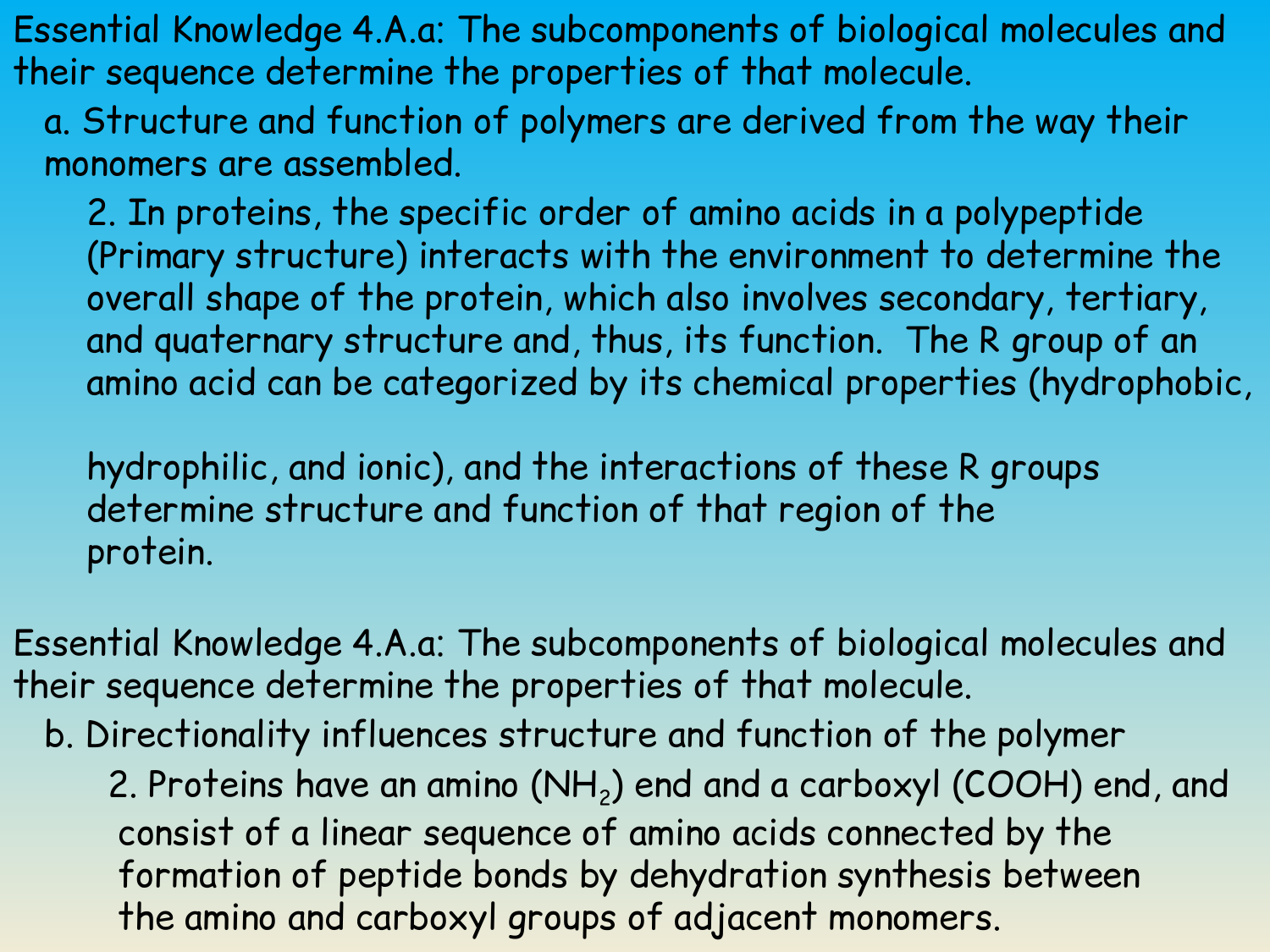

Essential Knowledge 4.A.a: The subcomponents of biological molecules and their sequence determine the properties of that molecule.
   a. Structure and function of polymers are derived from the way their
   monomers are assembled.
       2. In proteins, the specific order of amino acids in a polypeptide
       (Primary structure) interacts with the environment to determine the
       overall shape of the protein, which also involves secondary, tertiary,
       and quaternary structure and, thus, its function.  The R group of an
       amino acid can be categorized by its chemical properties (hydrophobic,
       hydrophilic, and ionic), and the interactions of these R groups
       determine structure and function of that region of the
       protein.
Essential Knowledge 4.A.a: The subcomponents of biological molecules and their sequence determine the properties of that molecule.
   b. Directionality influences structure and function of the polymer
         2. Proteins have an amino (NH2) end and a carboxyl (COOH) end, and
          consist of a linear sequence of amino acids connected by the
          formation of peptide bonds by dehydration synthesis between
          the amino and carboxyl groups of adjacent monomers.